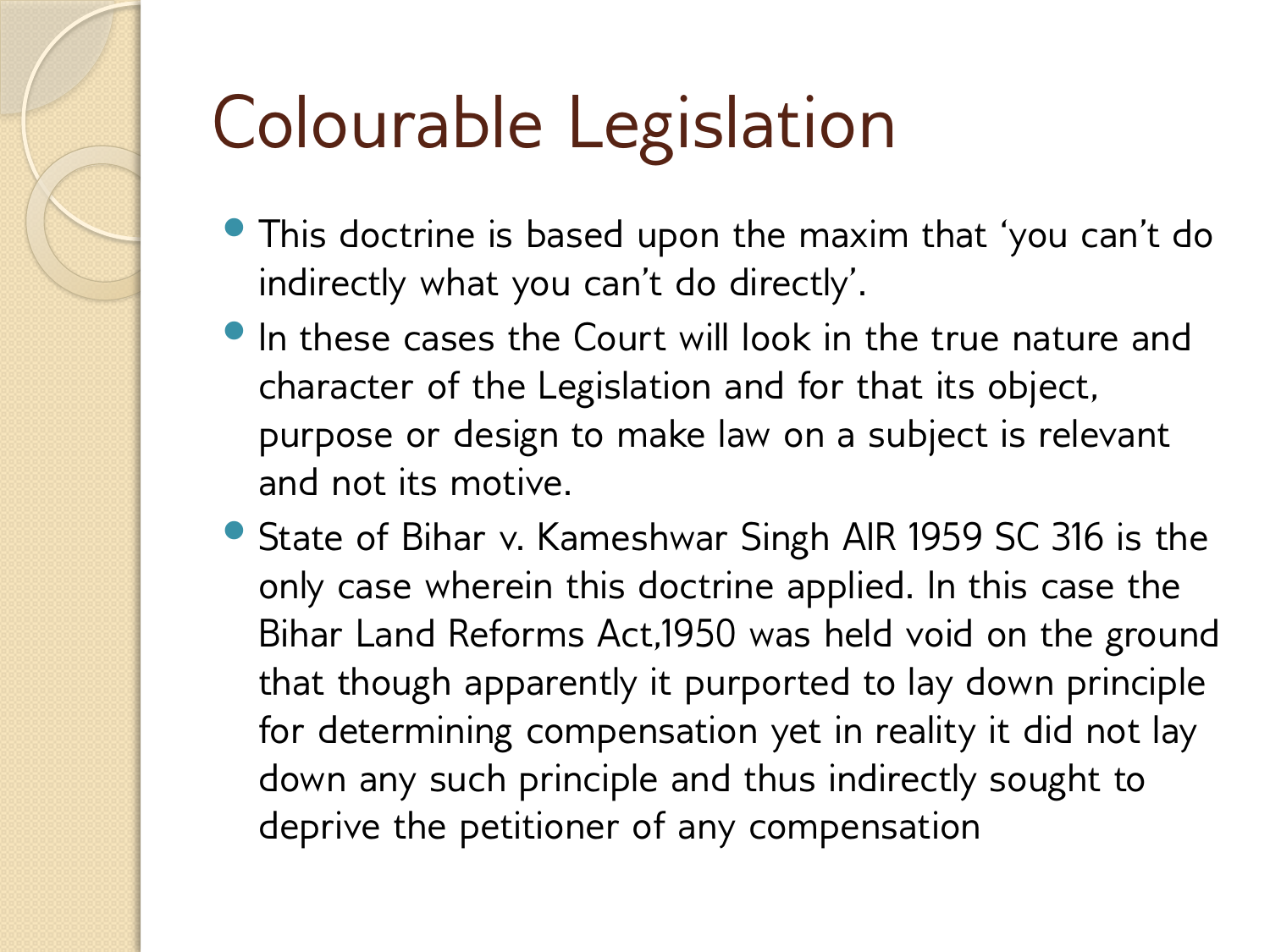

# Colourable Legislation
This doctrine is based upon the maxim that ‘you can’t do indirectly what you can’t do directly’.
In these cases the Court will look in the true nature and character of the Legislation and for that its object, purpose or design to make law on a subject is relevant and not its motive.
State of Bihar v. Kameshwar Singh AIR 1959 SC 316 is the only case wherein this doctrine applied. In this case the Bihar Land Reforms Act,1950 was held void on the ground that though apparently it purported to lay down principle for determining compensation yet in reality it did not lay down any such principle and thus indirectly sought to deprive the petitioner of any compensation